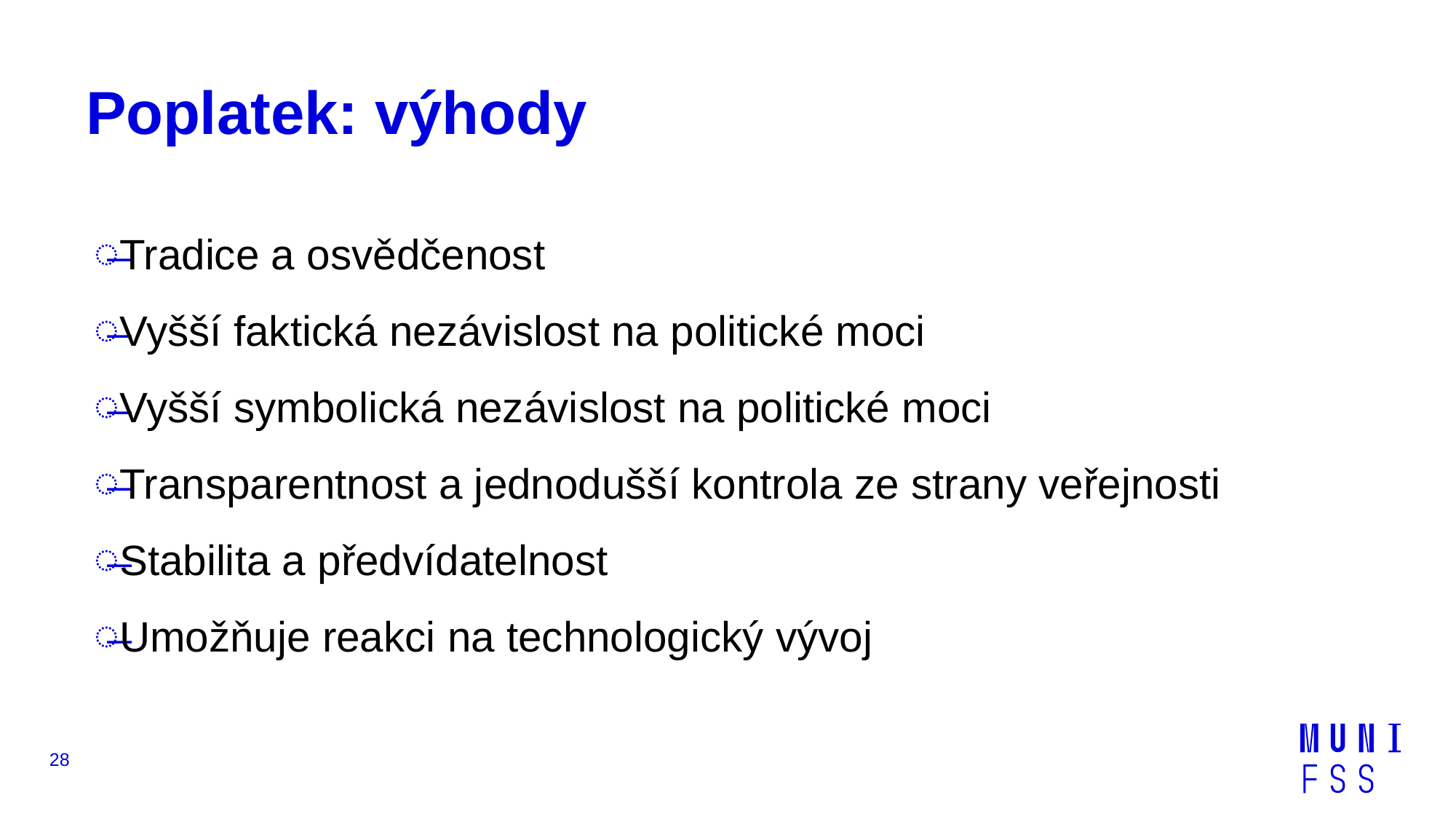

# Poplatek: výhody
Tradice a osvědčenost
Vyšší faktická nezávislost na politické moci
Vyšší symbolická nezávislost na politické moci
Transparentnost a jednodušší kontrola ze strany veřejnosti
Stabilita a předvídatelnost
Umožňuje reakci na technologický vývoj

28